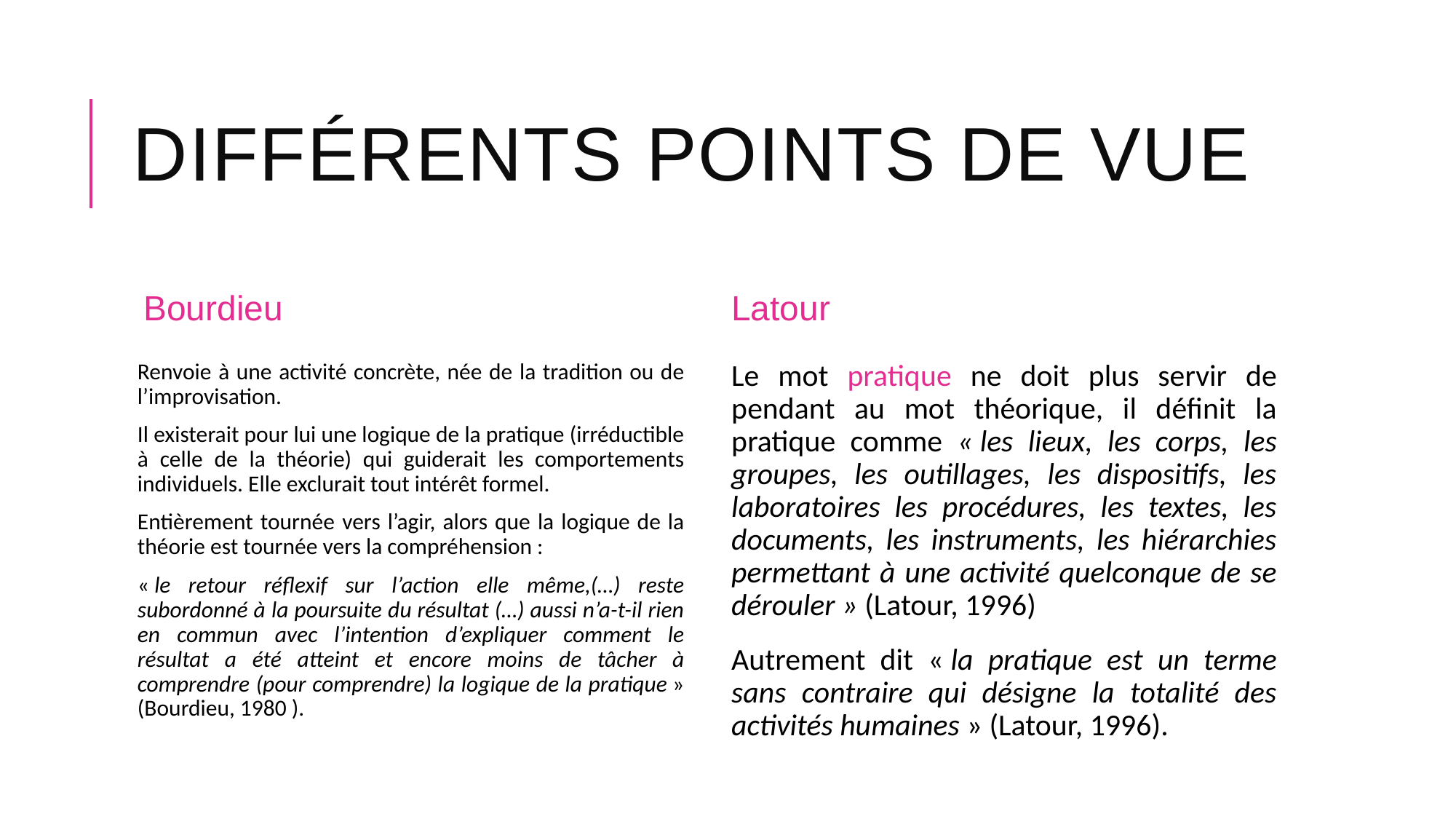

# Différents points de vue
 Bourdieu
Latour
Renvoie à une activité concrète, née de la tradition ou de l’improvisation.
Il existerait pour lui une logique de la pratique (irréductible à celle de la théorie) qui guiderait les comportements individuels. Elle exclurait tout intérêt formel.
Entièrement tournée vers l’agir, alors que la logique de la théorie est tournée vers la compréhension :
« le retour réflexif sur l’action elle même,(…) reste subordonné à la poursuite du résultat (…) aussi n’a-t-il rien en commun avec l’intention d’expliquer comment le résultat a été atteint et encore moins de tâcher à comprendre (pour comprendre) la logique de la pratique » (Bourdieu, 1980 ).

Le mot pratique ne doit plus servir de pendant au mot théorique, il définit la pratique comme « les lieux, les corps, les groupes, les outillages, les dispositifs, les laboratoires les procédures, les textes, les documents, les instruments, les hiérarchies permettant à une activité quelconque de se dérouler » (Latour, 1996)
Autrement dit « la pratique est un terme sans contraire qui désigne la totalité des activités humaines » (Latour, 1996).